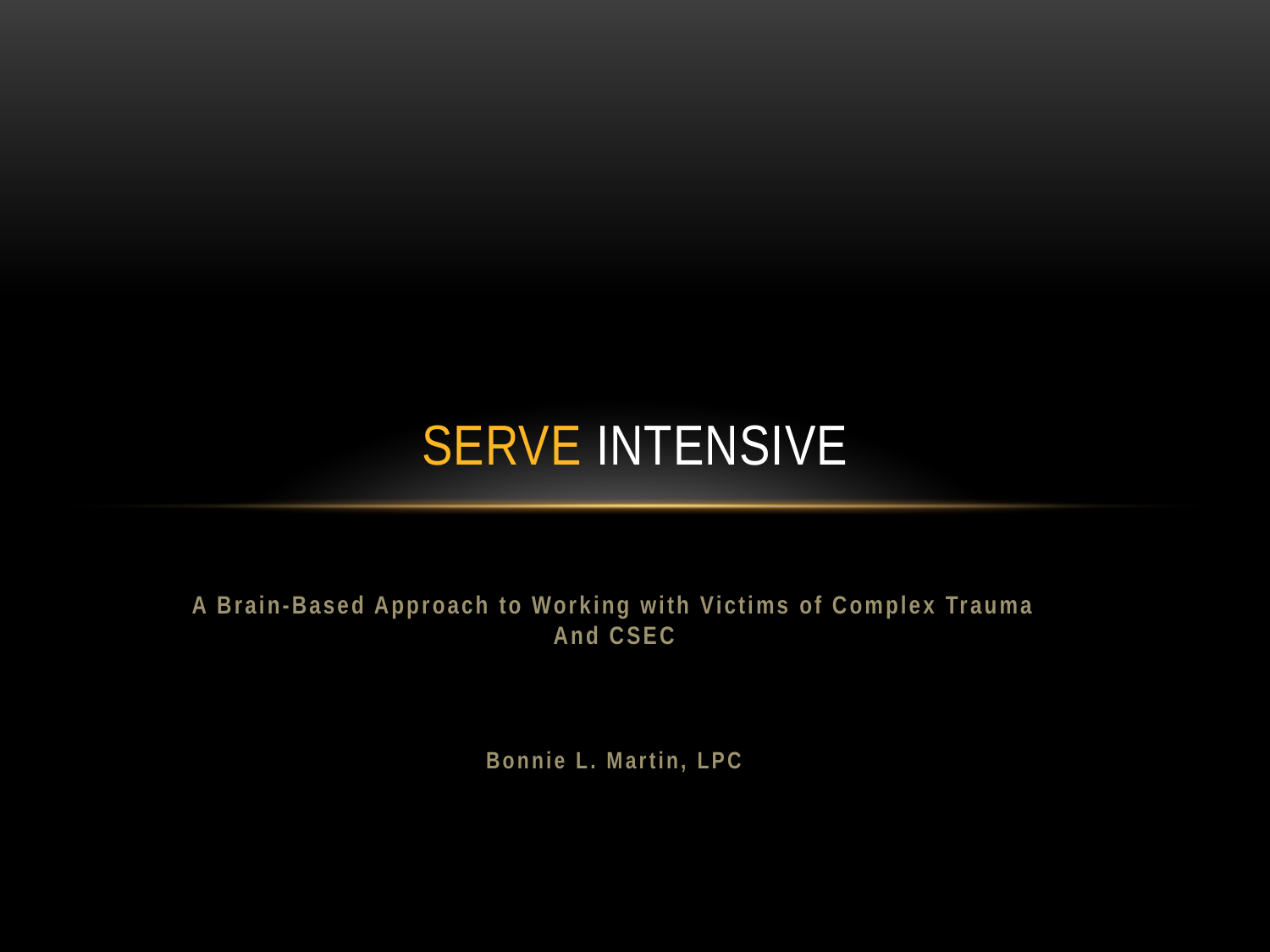

# SERVE INTENSIVE

A Brain-Based Approach to Working with Victims of Complex Trauma And CSEC

Bonnie L. Martin, LPC